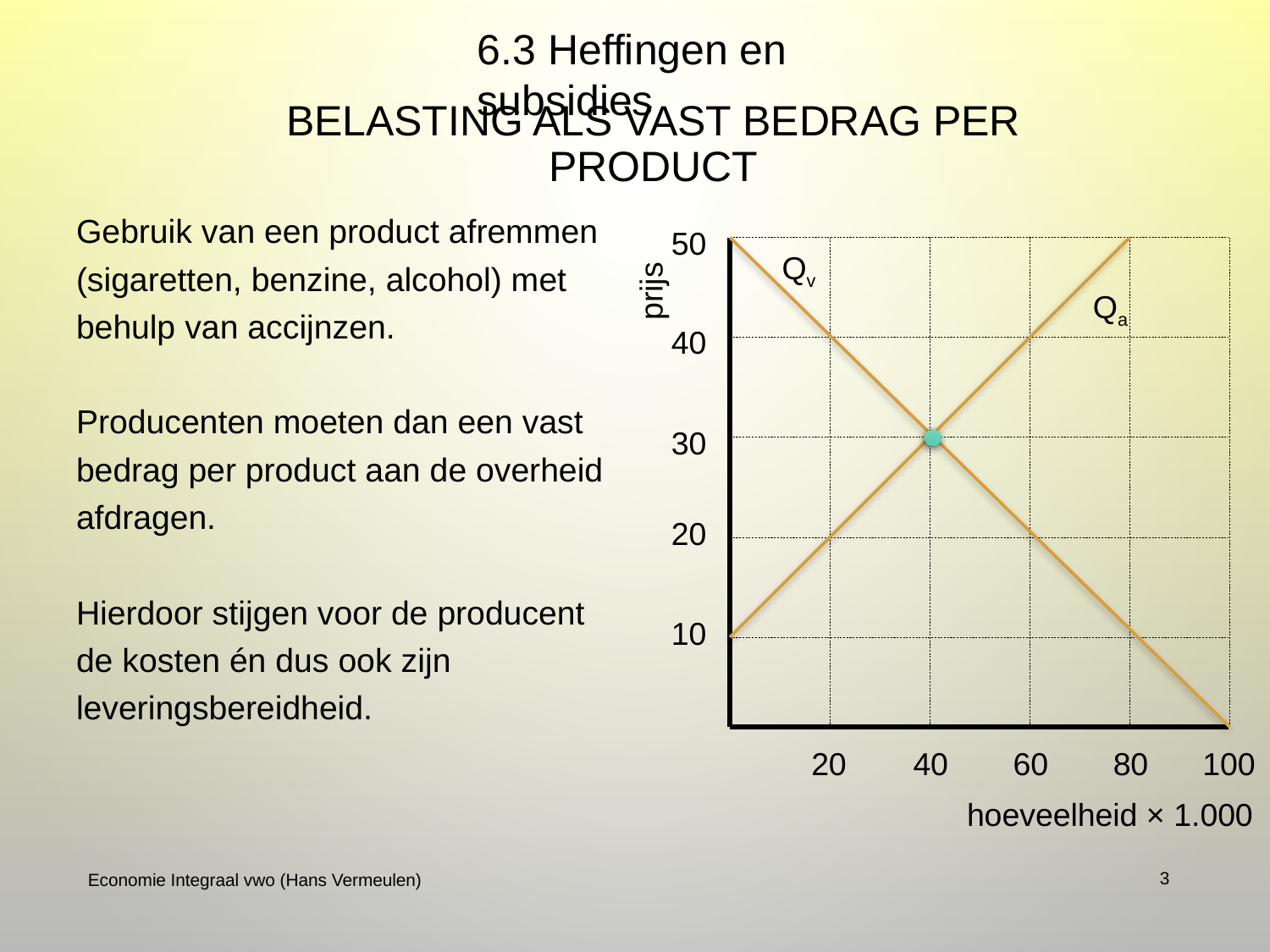

6.3 Heffingen en subsidies
# Belasting als vast bedrag per product
Gebruik van een product afremmen (sigaretten, benzine, alcohol) met behulp van accijnzen.

Producenten moeten dan een vast bedrag per product aan de overheid afdragen.

Hierdoor stijgen voor de producent de kosten én dus ook zijn leveringsbereidheid.
50
Qv
prijs
Qa
40
30

20
10
20
40
60
80
100
hoeveelheid × 1.000
3
Economie Integraal vwo (Hans Vermeulen)